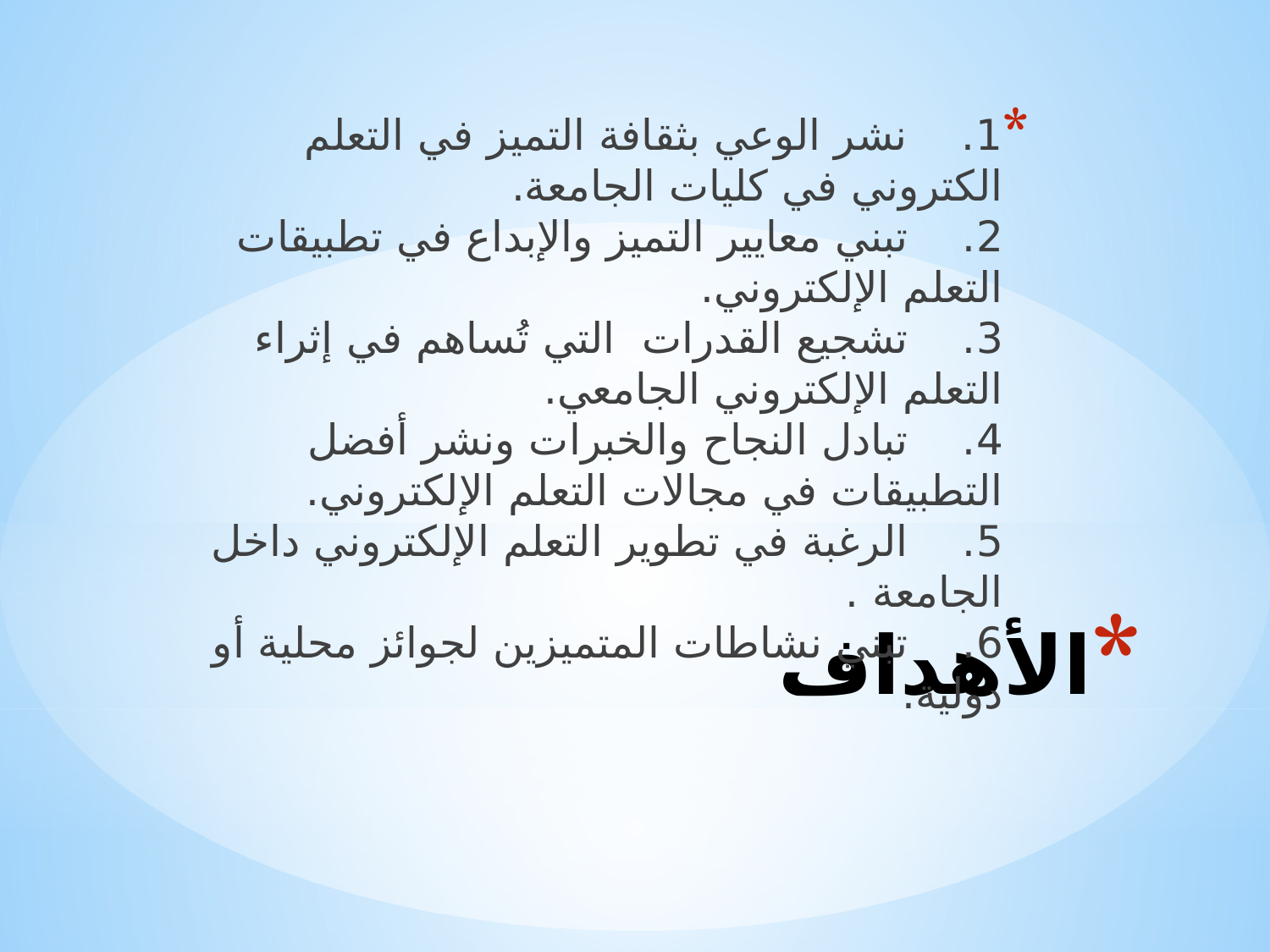

1.    نشر الوعي بثقافة التميز في التعلم الكتروني في كليات الجامعة.
2.    تبني معايير التميز والإبداع في تطبيقات التعلم الإلكتروني.
3.    تشجيع القدرات  التي تُساهم في إثراء التعلم الإلكتروني الجامعي.
4.    تبادل النجاح والخبرات ونشر أفضل التطبيقات في مجالات التعلم الإلكتروني.
5.    الرغبة في تطوير التعلم الإلكتروني داخل الجامعة .
6.    تبني نشاطات المتميزين لجوائز محلية أو دولية.
# الأهداف